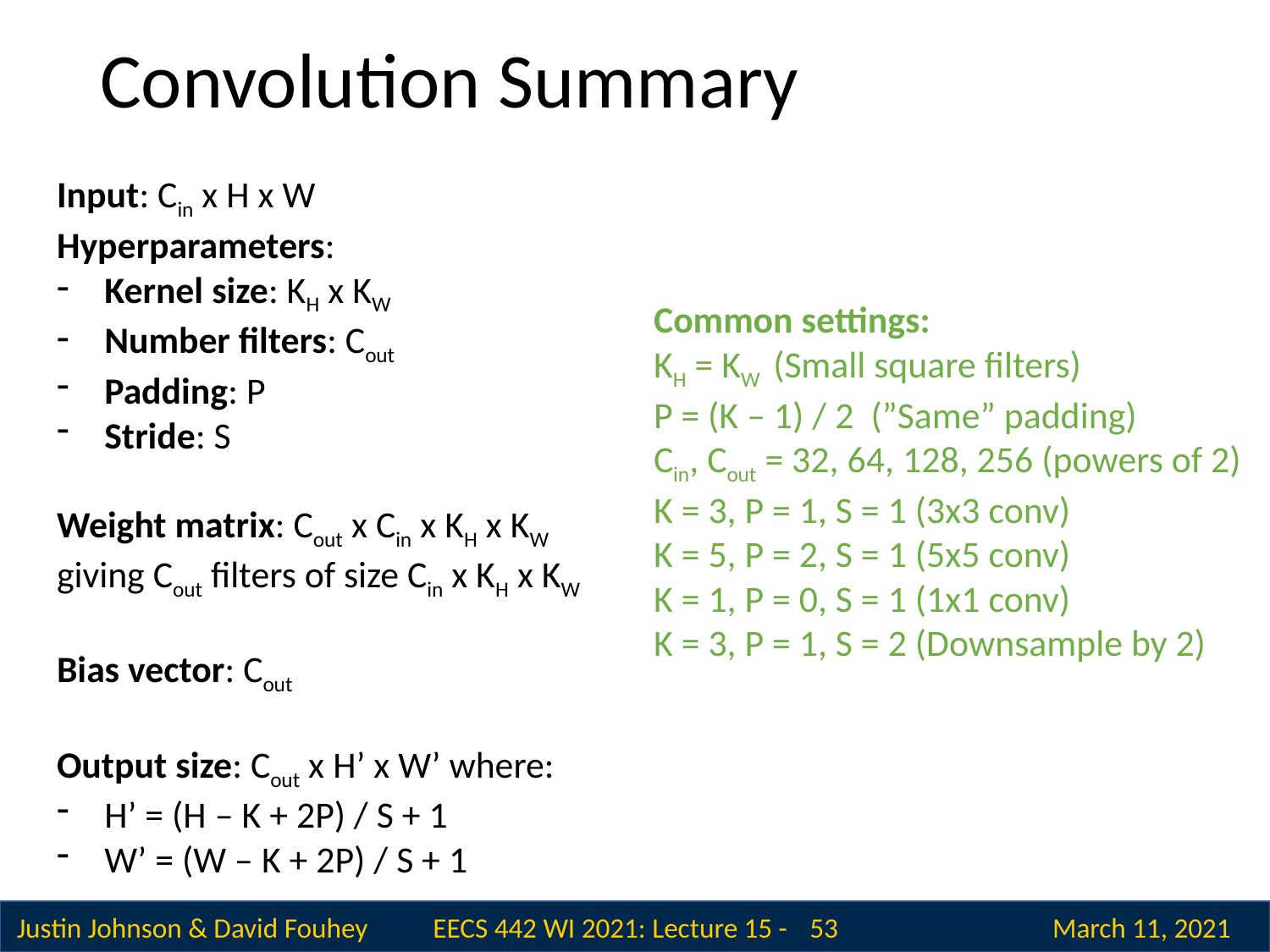

# Convolution Summary
Input: Cin x H x W
Hyperparameters:
Kernel size: KH x KW
Number filters: Cout
Padding: P
Stride: S

Weight matrix: Cout x Cin x KH x KW   giving Cout filters of size Cin x KH x KW

Bias vector: Cout

Output size: Cout x H’ x W’ where:
H’ = (H – K + 2P) / S + 1
W’ = (W – K + 2P) / S + 1
Common settings:
KH = KW  (Small square filters)
P = (K – 1) / 2  (”Same” padding)
Cin, Cout = 32, 64, 128, 256 (powers of 2)
K = 3, P = 1, S = 1 (3x3 conv)
K = 5, P = 2, S = 1 (5x5 conv)
K = 1, P = 0, S = 1 (1x1 conv)
K = 3, P = 1, S = 2 (Downsample by 2)
  53